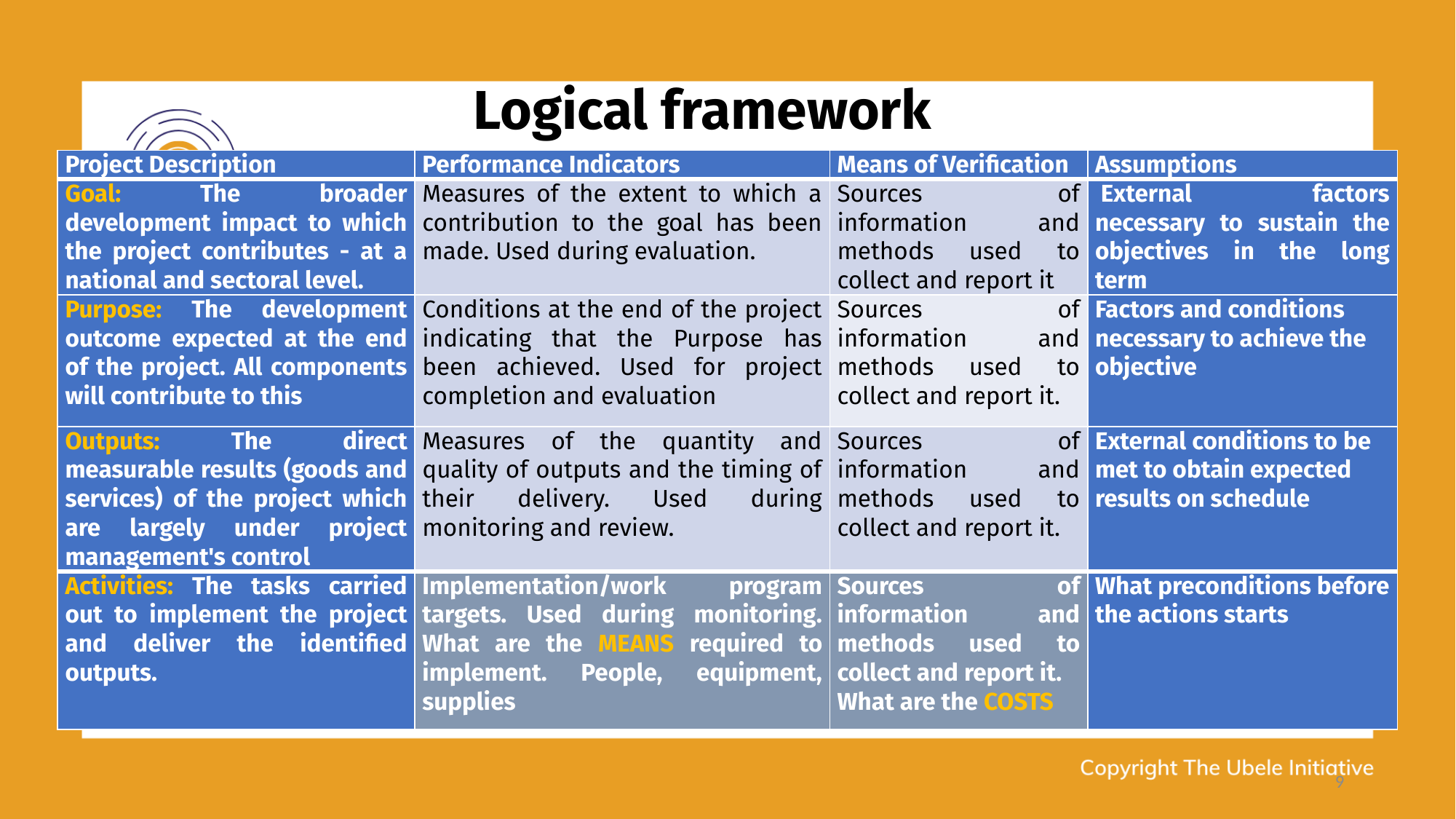

# Logical framework
| Project Description | Performance Indicators | Means of Verification | Assumptions |
| --- | --- | --- | --- |
| Goal: The broader development impact to which the project contributes - at a national and sectoral level. | Measures of the extent to which a contribution to the goal has been made. Used during evaluation. | Sources of information and methods used to collect and report it | External factors necessary to sustain the objectives in the long term |
| Purpose: The development outcome expected at the end of the project. All components will contribute to this | Conditions at the end of the project indicating that the Purpose has been achieved. Used for project completion and evaluation | Sources of information and methods used to collect and report it. | Factors and conditions necessary to achieve the objective |
| Outputs: The direct measurable results (goods and services) of the project which are largely under project management's control | Measures of the quantity and quality of outputs and the timing of their delivery. Used during monitoring and review. | Sources of information and methods used to collect and report it. | External conditions to be met to obtain expected results on schedule |
| Activities: The tasks carried out to implement the project and deliver the identified outputs. | Implementation/work program targets. Used during monitoring. What are the MEANS required to implement. People, equipment, supplies | Sources of information and methods used to collect and report it. What are the COSTS | What preconditions before the actions starts |

9